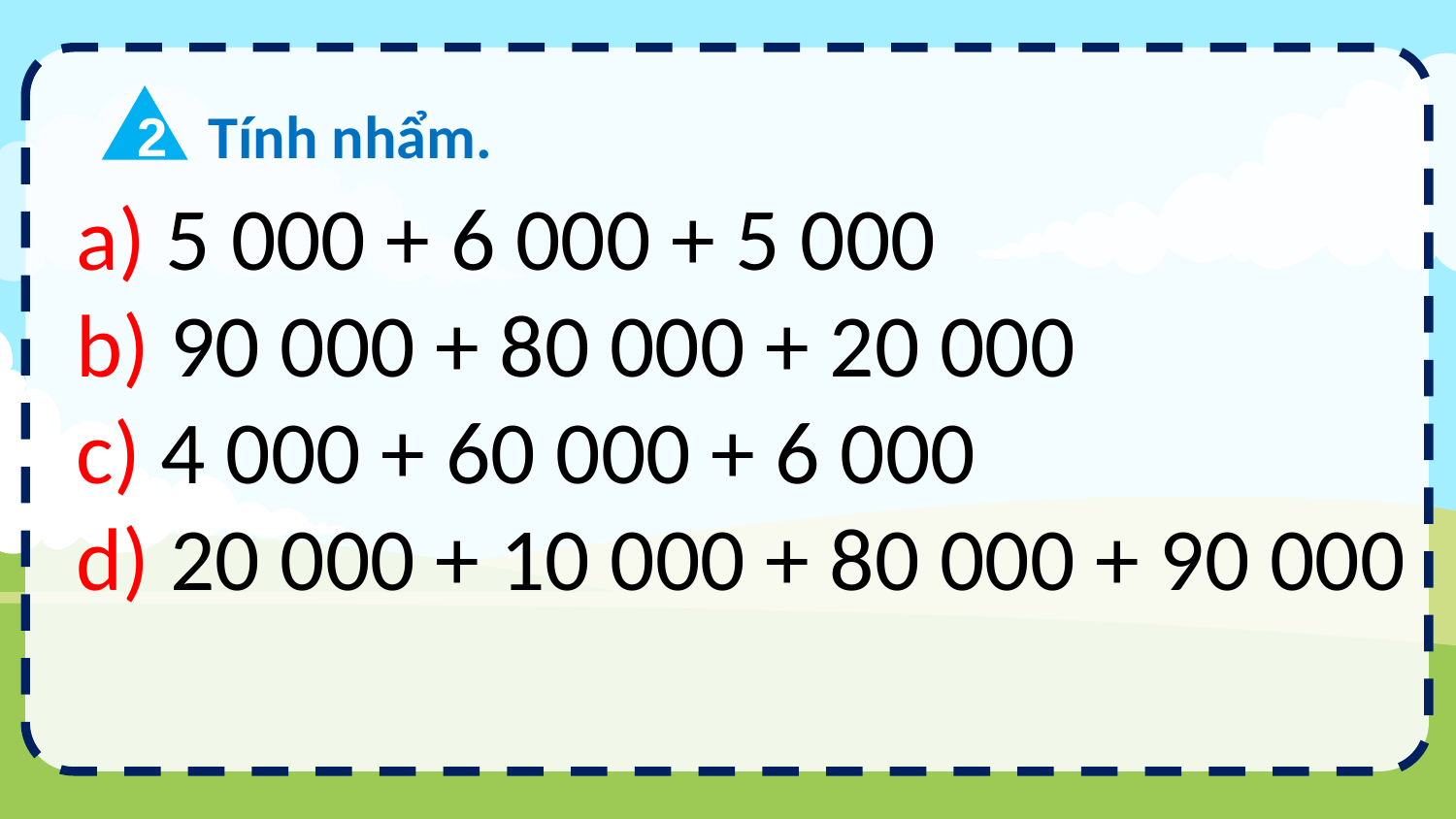

2
Tính nhẩm.
a) 5 000 + 6 000 + 5 000
b) 90 000 + 80 000 + 20 000
c) 4 000 + 60 000 + 6 000
d) 20 000 + 10 000 + 80 000 + 90 000